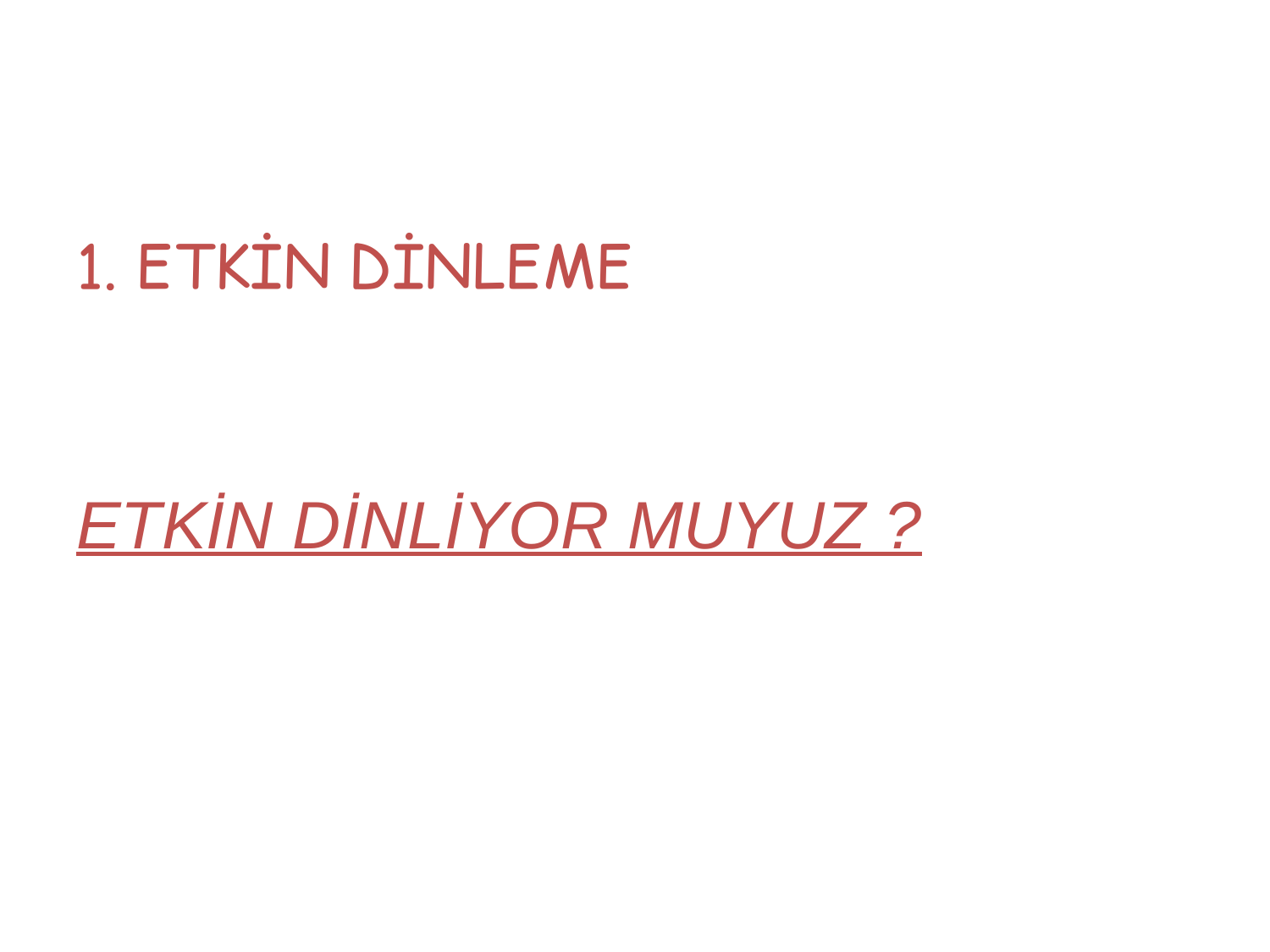

1. ETKİN DİNLEME

ETKİN DİNLİYOR MUYUZ ?